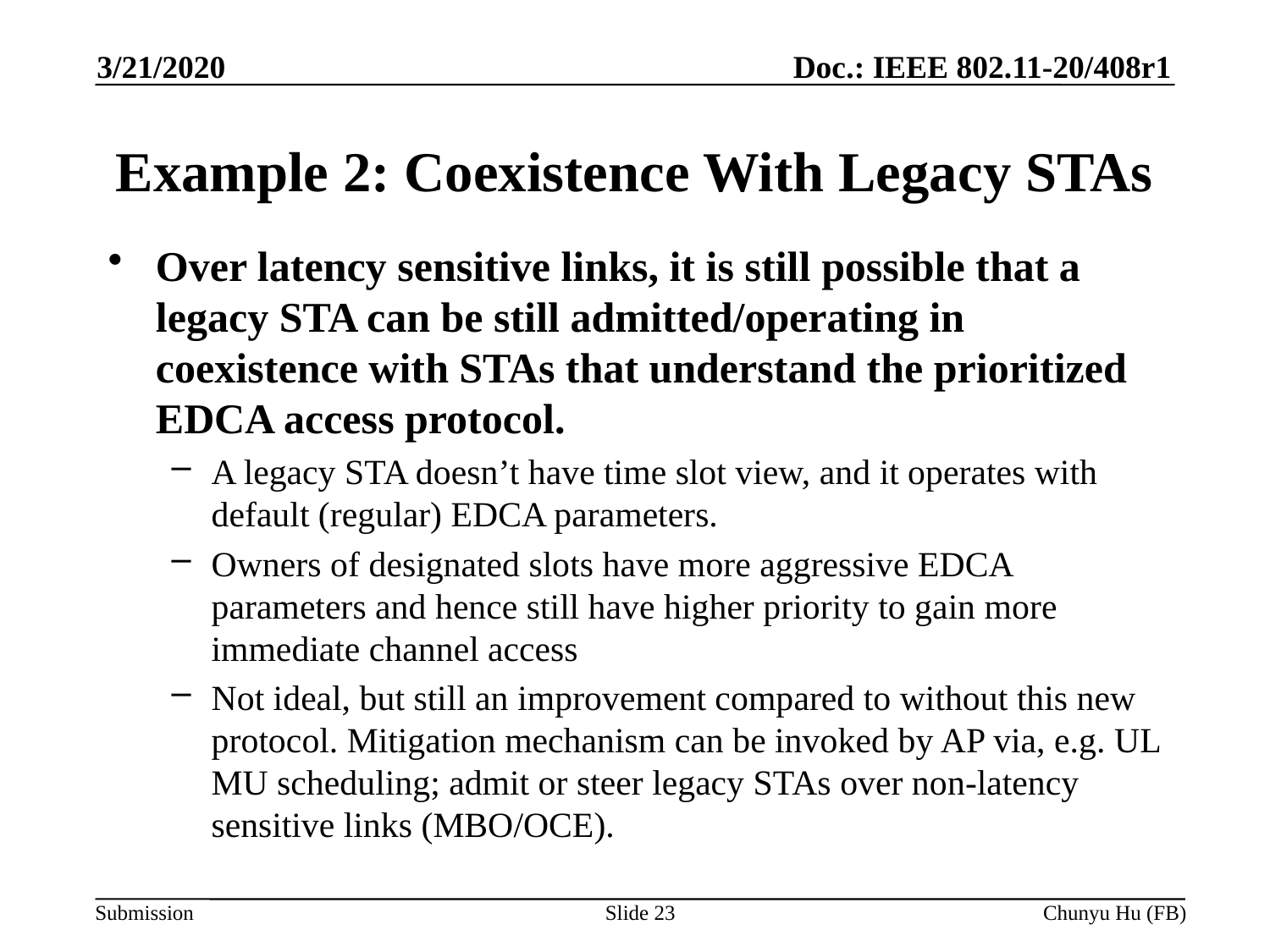

3/21/2020
# Example 2: Coexistence With Legacy STAs
Over latency sensitive links, it is still possible that a legacy STA can be still admitted/operating in coexistence with STAs that understand the prioritized EDCA access protocol.
A legacy STA doesn’t have time slot view, and it operates with default (regular) EDCA parameters.
Owners of designated slots have more aggressive EDCA parameters and hence still have higher priority to gain more immediate channel access
Not ideal, but still an improvement compared to without this new protocol. Mitigation mechanism can be invoked by AP via, e.g. UL MU scheduling; admit or steer legacy STAs over non-latency sensitive links (MBO/OCE).
Slide 23
Chunyu Hu (FB)